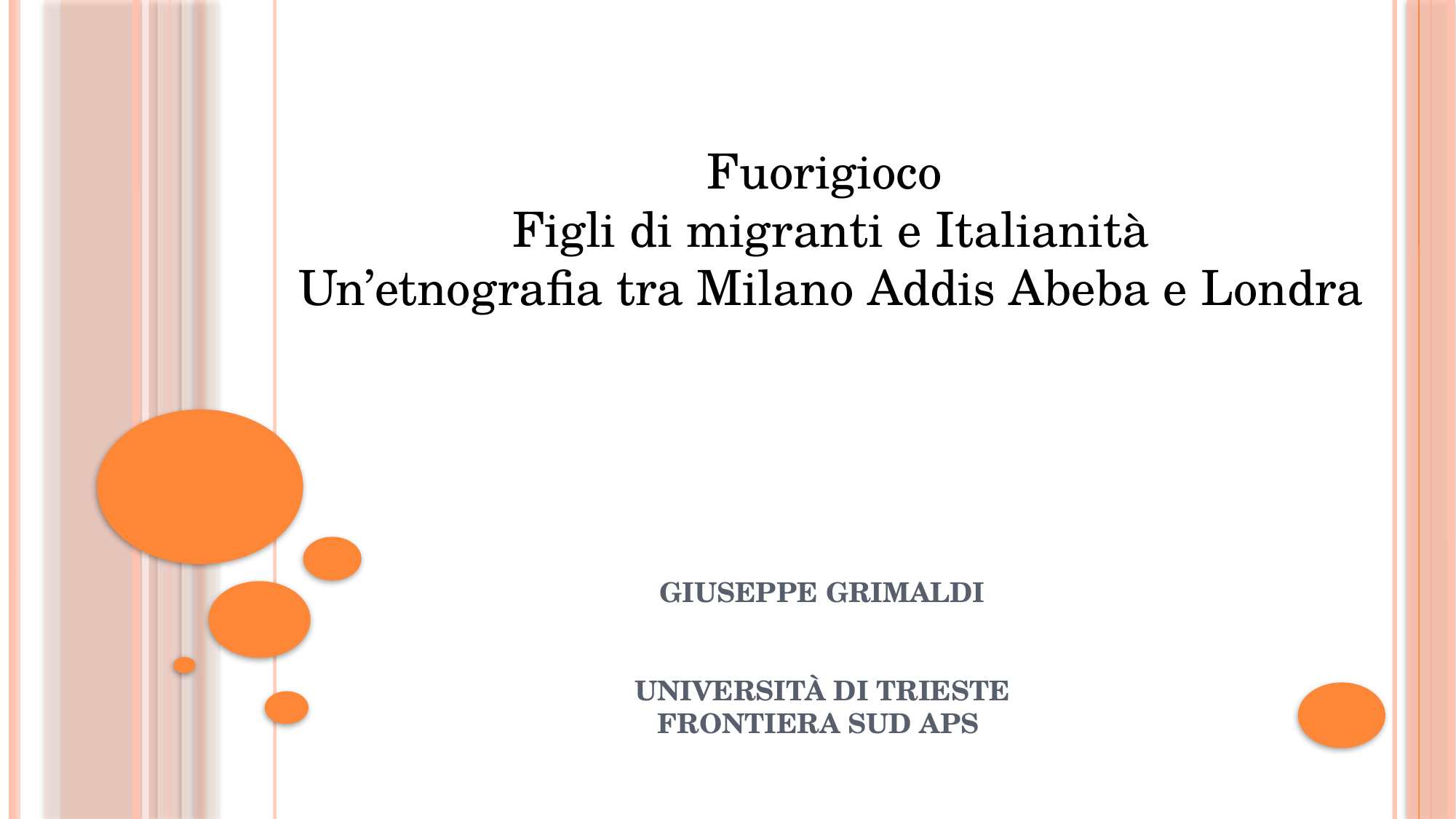

Fuorigioco
Figli di migranti e Italianità
Un’etnografia tra Milano Addis Abeba e Londra
# Giuseppe Grimaldi Università di Trieste Frontiera Sud Aps